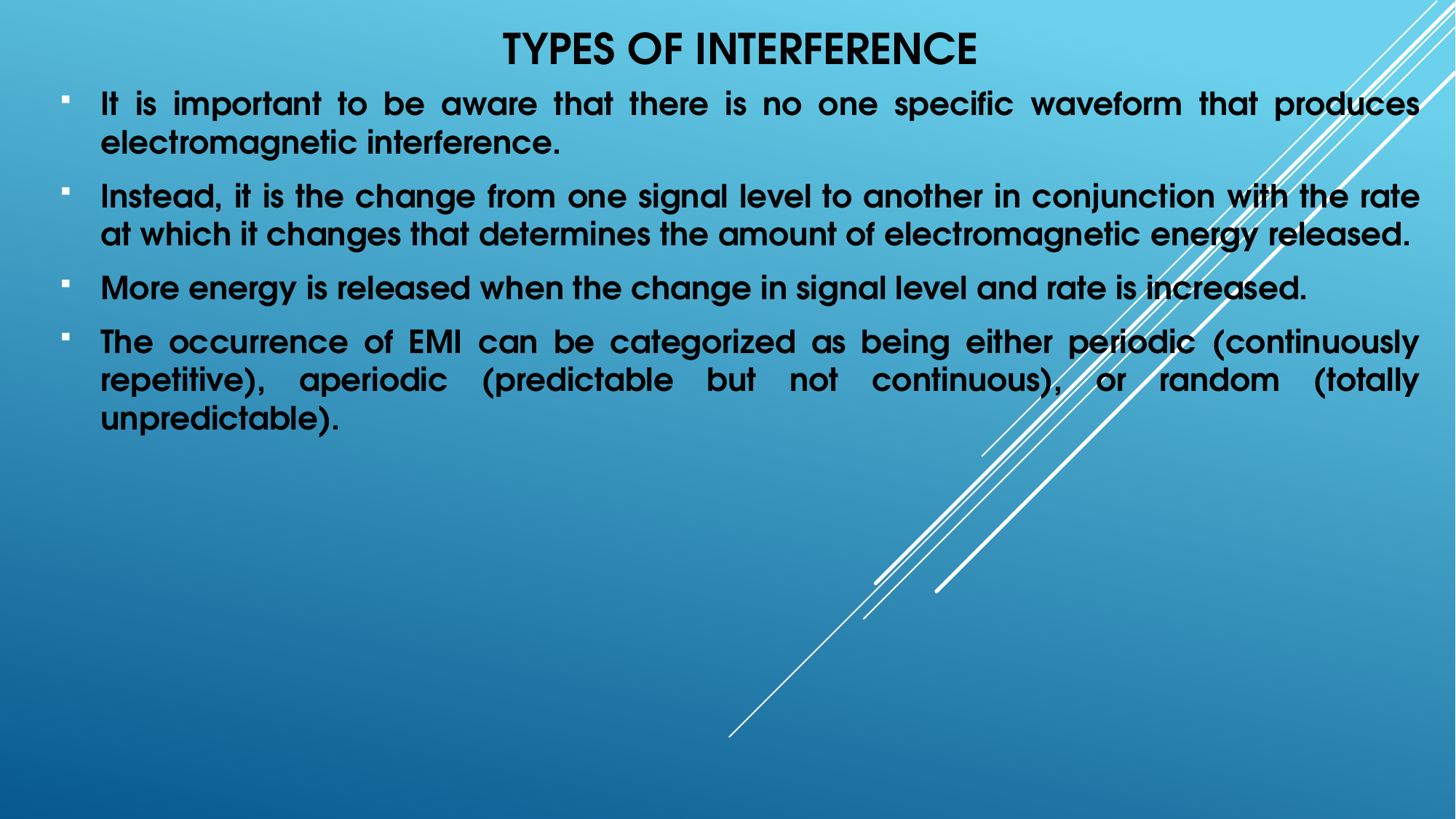

# Types of interference
It is important to be aware that there is no one specific waveform that produces electromagnetic interference.
Instead, it is the change from one signal level to another in conjunction with the rate at which it changes that determines the amount of electromagnetic energy released.
More energy is released when the change in signal level and rate is increased.
The occurrence of EMI can be categorized as being either periodic (continuously repetitive), aperiodic (predictable but not continuous), or random (totally unpredictable).